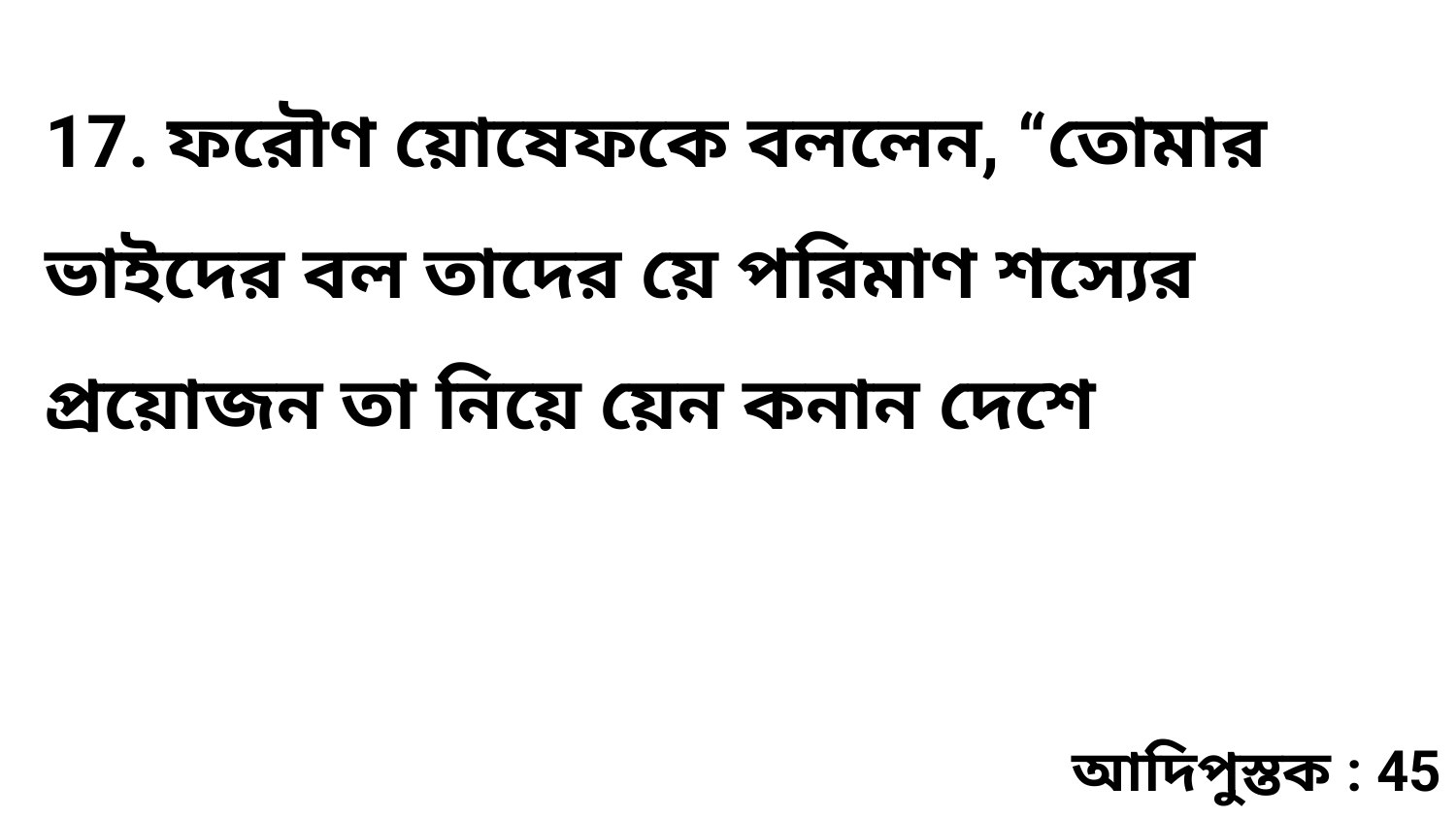

17. ফরৌণ য়োষেফকে বললেন, “তোমার ভাইদের বল তাদের য়ে পরিমাণ শস্যের প্রয়োজন তা নিয়ে য়েন কনান দেশে
আদিপুস্তক : 45